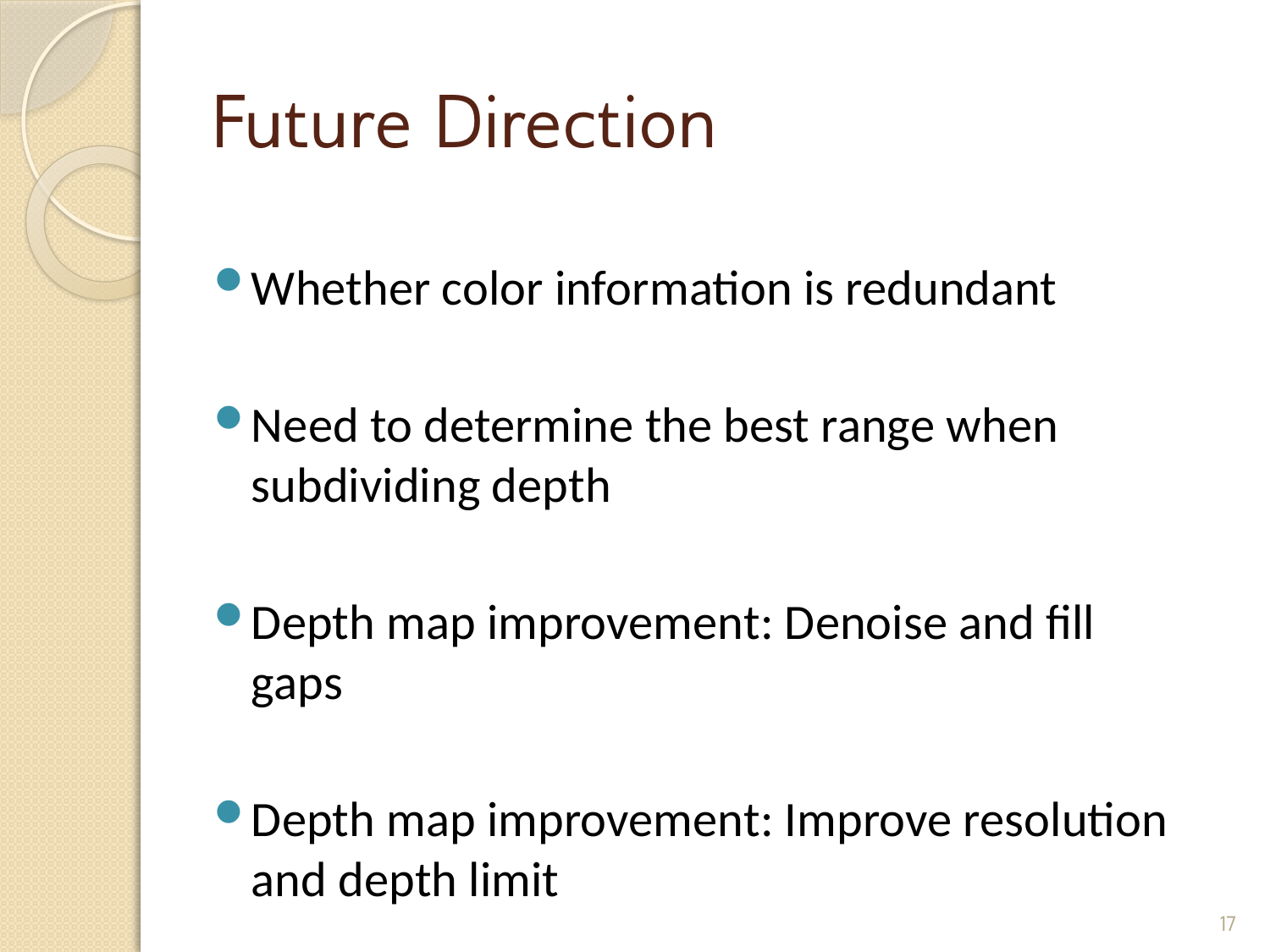

# Future Direction

Whether color information is redundant

Need to determine the best range when subdividing depth

Depth map improvement: Denoise and fill gaps

Depth map improvement: Improve resolution and depth limit

17